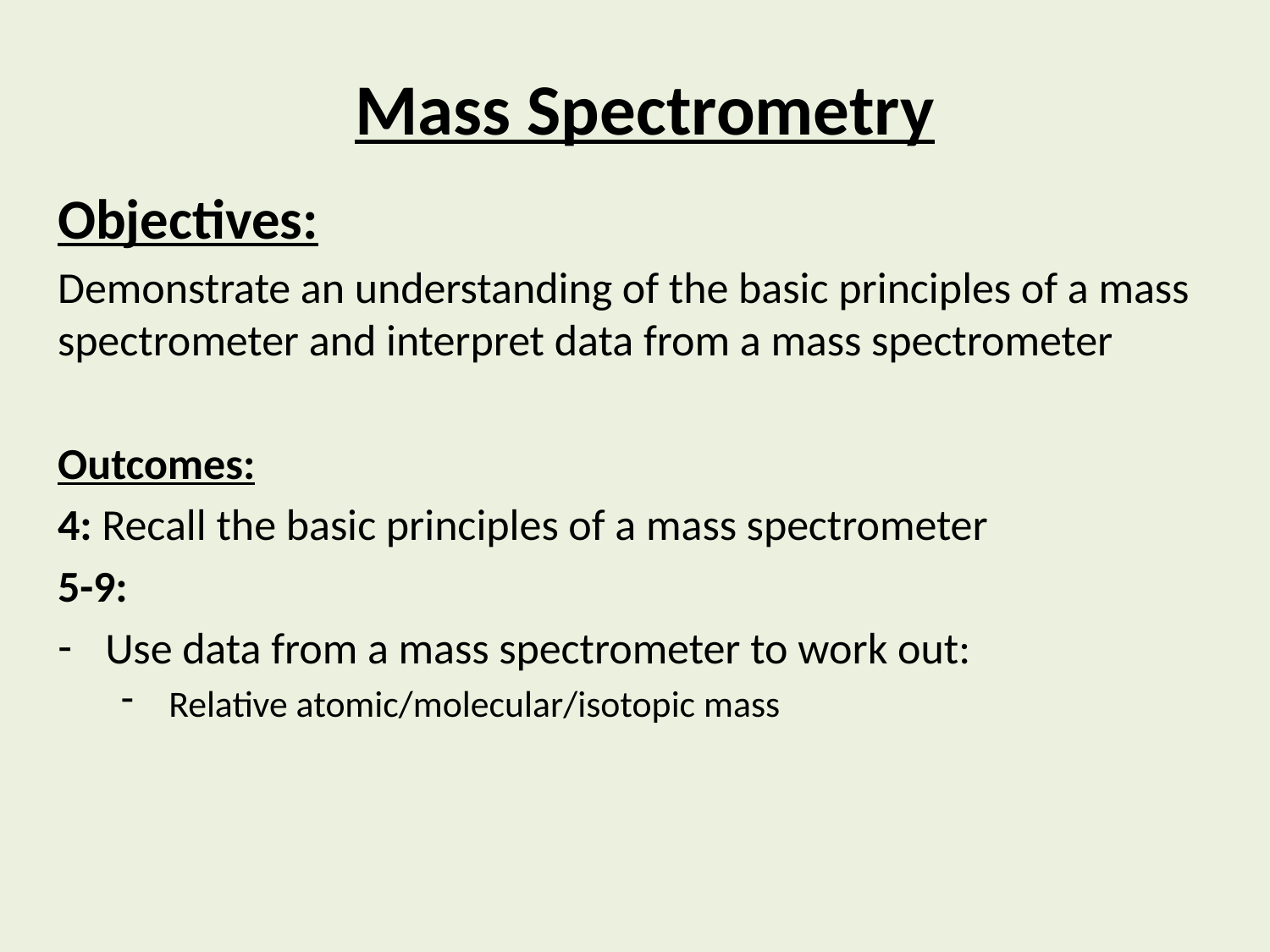

# Mass Spectrometry
Objectives:
Demonstrate an understanding of the basic principles of a mass spectrometer and interpret data from a mass spectrometer

Outcomes:
4: Recall the basic principles of a mass spectrometer
5-9:
Use data from a mass spectrometer to work out:
Relative atomic/molecular/isotopic mass